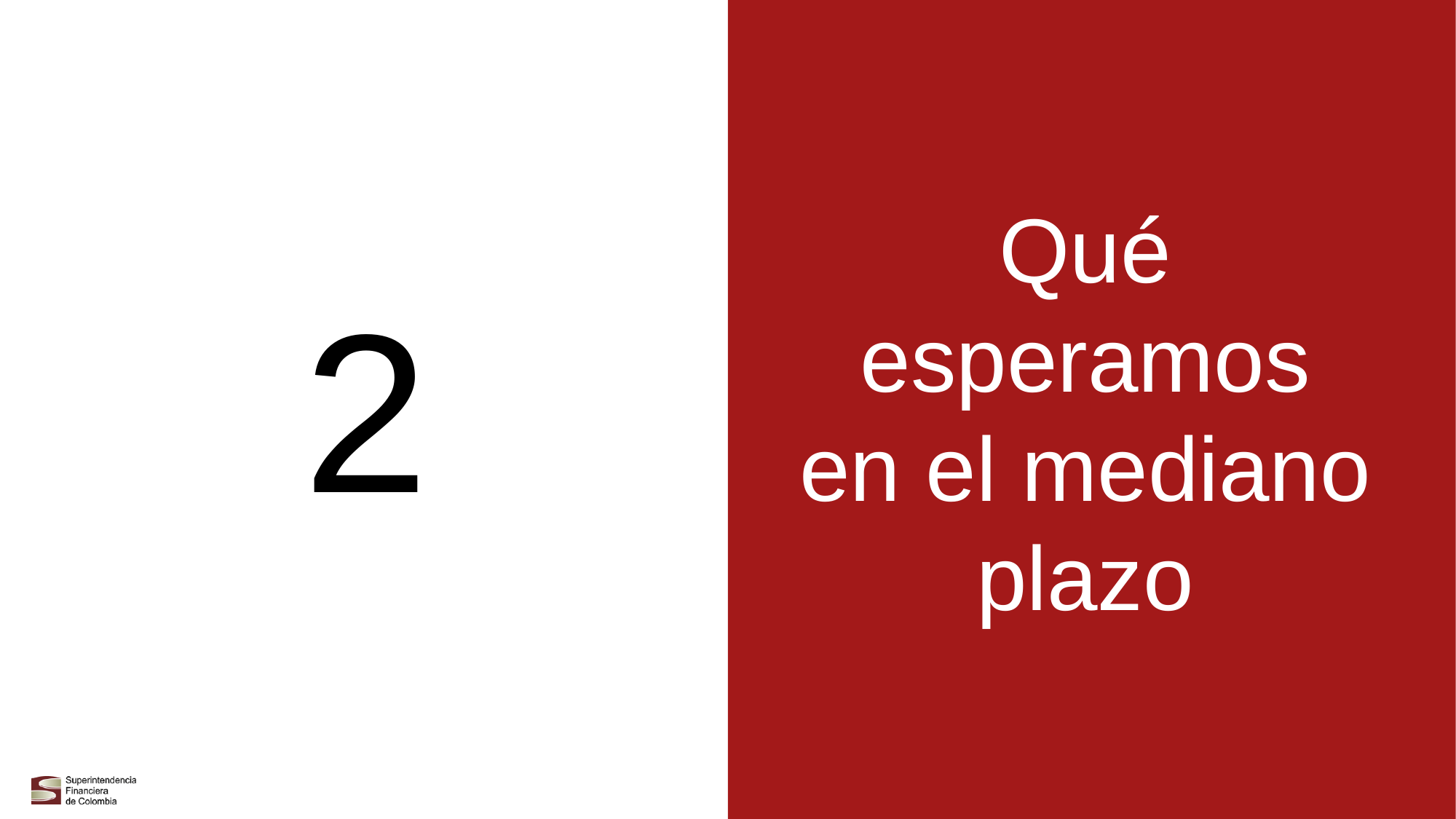

Qué esperamos en el mediano plazo
2